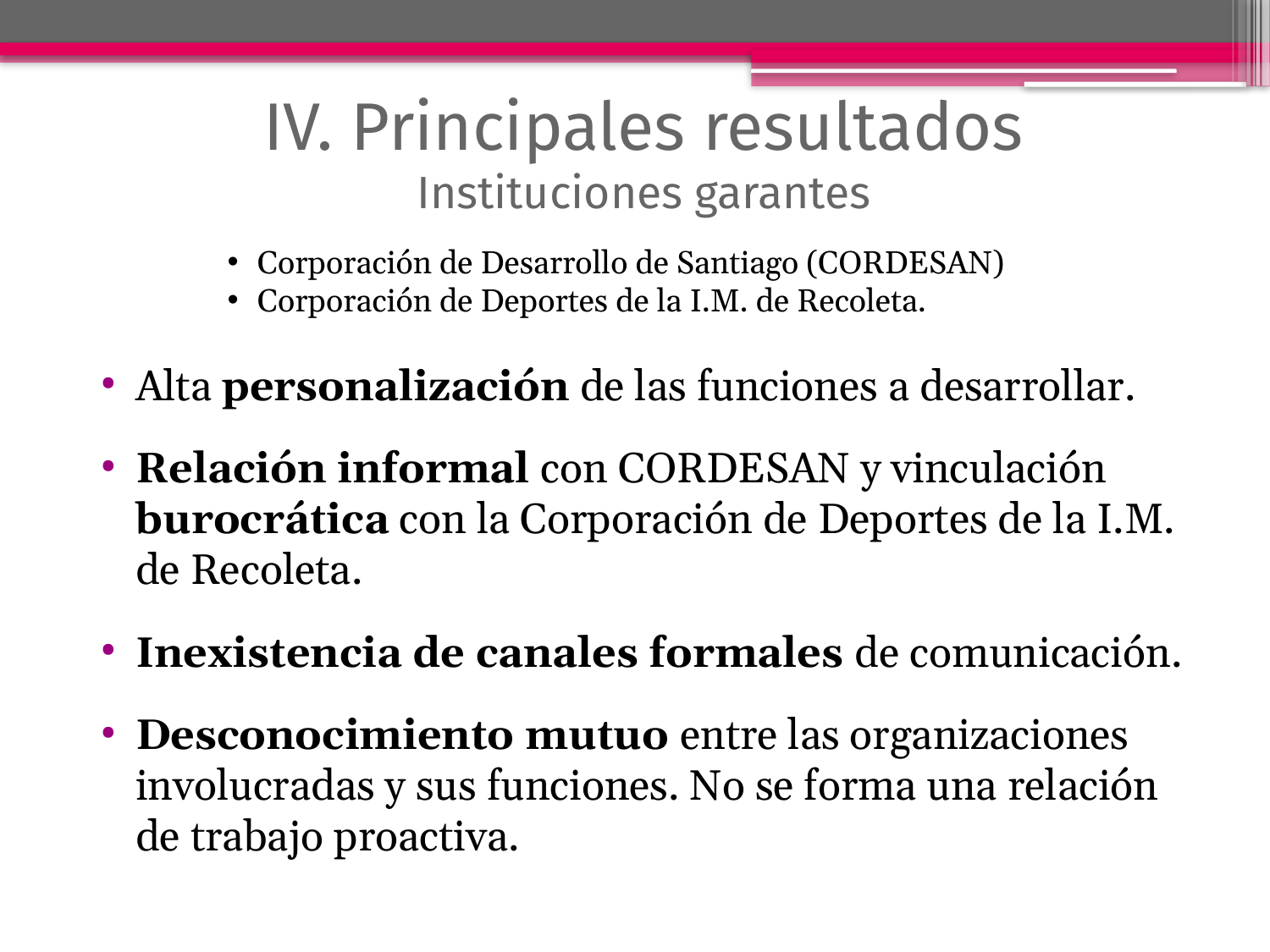

# IV. Principales resultados Instituciones garantes
Corporación de Desarrollo de Santiago (CORDESAN)
Corporación de Deportes de la I.M. de Recoleta.
Alta personalización de las funciones a desarrollar.

Relación informal con CORDESAN y vinculación burocrática con la Corporación de Deportes de la I.M. de Recoleta.

Inexistencia de canales formales de comunicación.

Desconocimiento mutuo entre las organizaciones involucradas y sus funciones. No se forma una relación de trabajo proactiva.